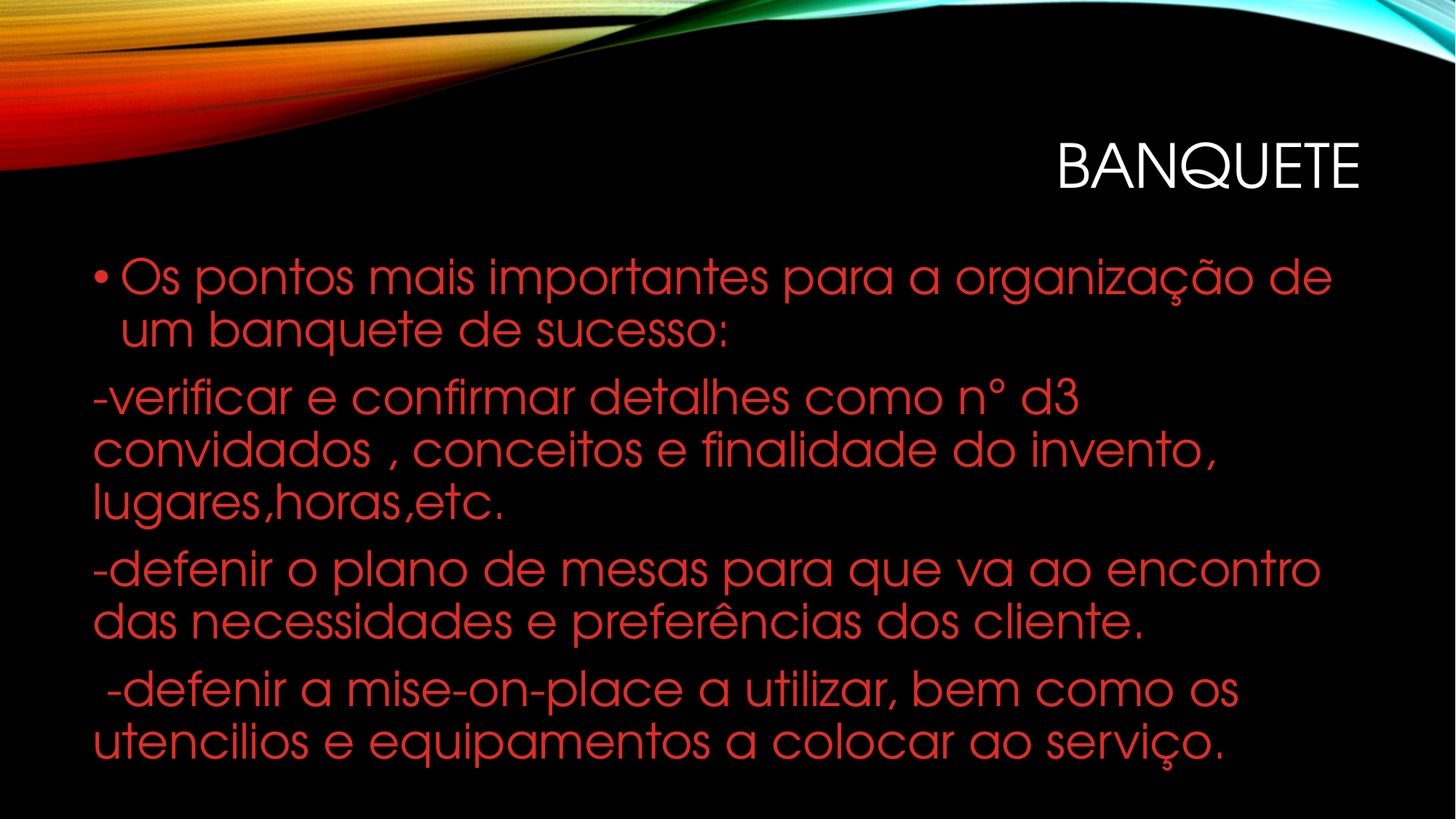

# Banquete
Os pontos mais importantes para a organização de um banquete de sucesso:
-verificar e confirmar detalhes como n° d3 convidados , conceitos e finalidade do invento, lugares,horas,etc.
-defenir o plano de mesas para que va ao encontro das necessidades e preferências dos cliente.
 -defenir a mise-on-place a utilizar, bem como os utencilios e equipamentos a colocar ao serviço.